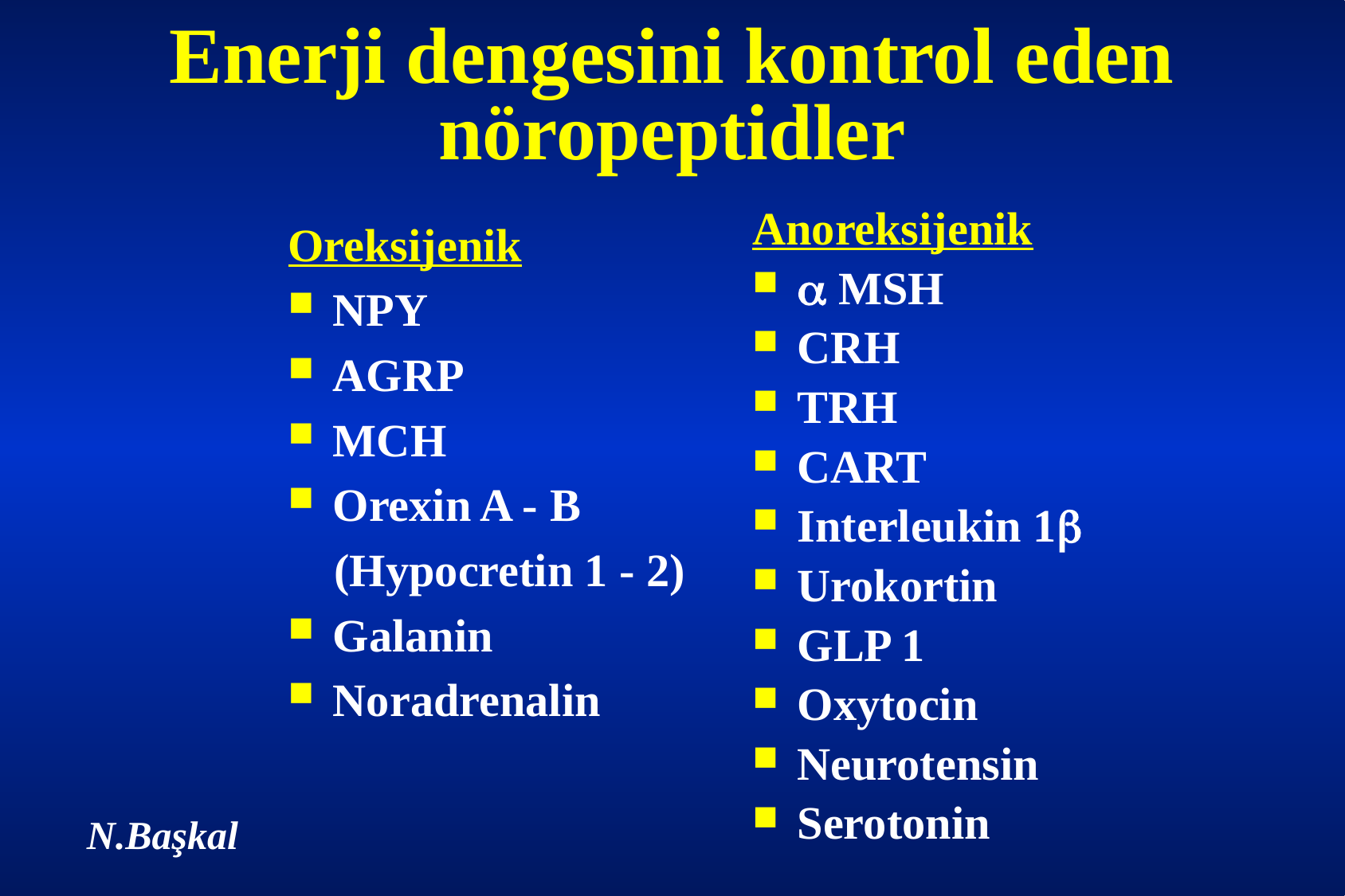

Enerji dengesini kontrol eden nöropeptidler
Anoreksijenik
α MSH
CRH
TRH
CART
Interleukin 1β
Urokortin
GLP 1
Oxytocin
Neurotensin
Serotonin
Oreksijenik
NPY
AGRP
MCH
Orexin A - B
    (Hypocretin 1 - 2)
Galanin
Noradrenalin
N.Başkal